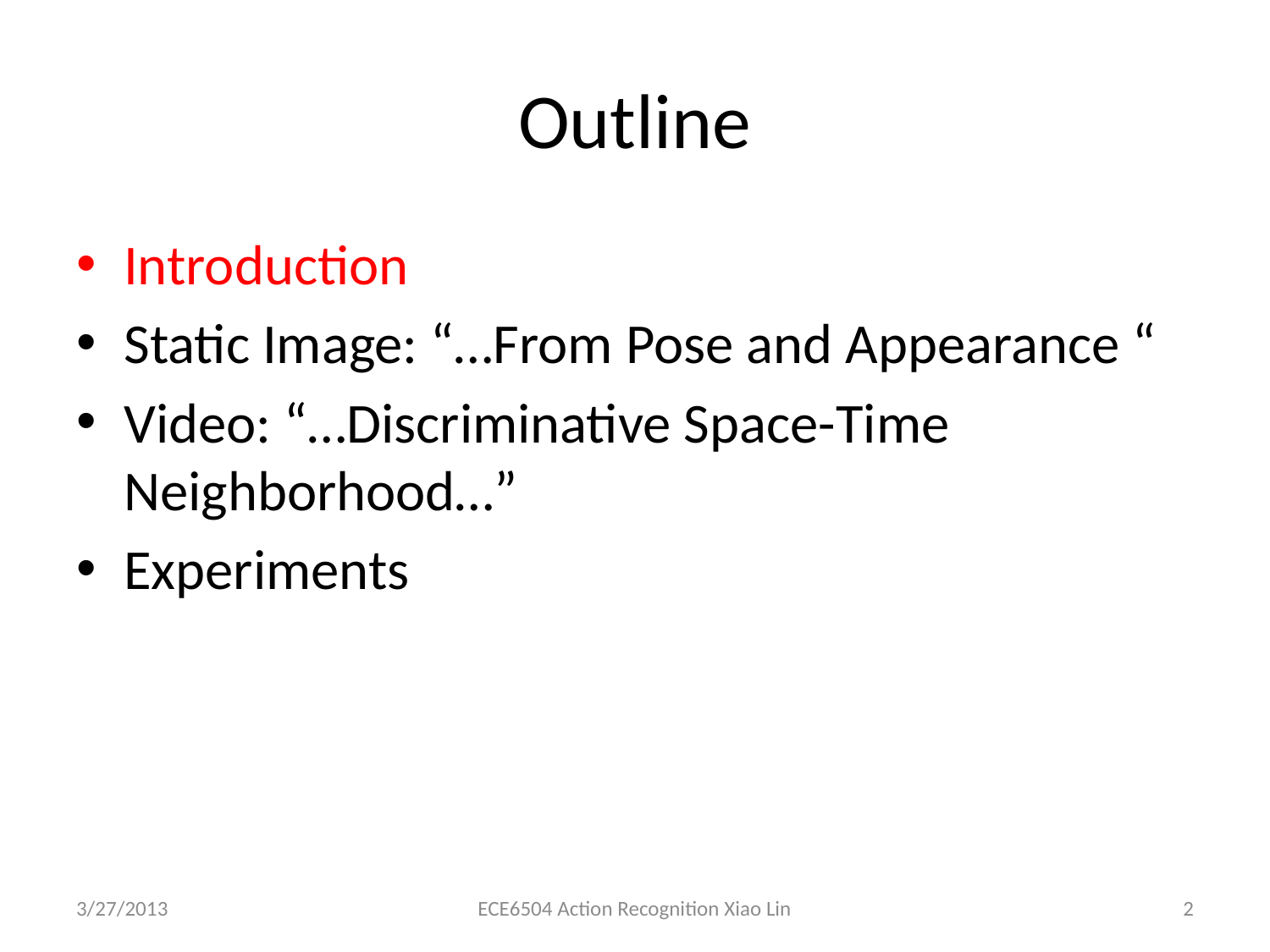

# Outline
Introduction
Static Image: “…From Pose and Appearance “
Video: “…Discriminative Space-Time Neighborhood…”
Experiments
3/27/2013
ECE6504 Action Recognition Xiao Lin
2